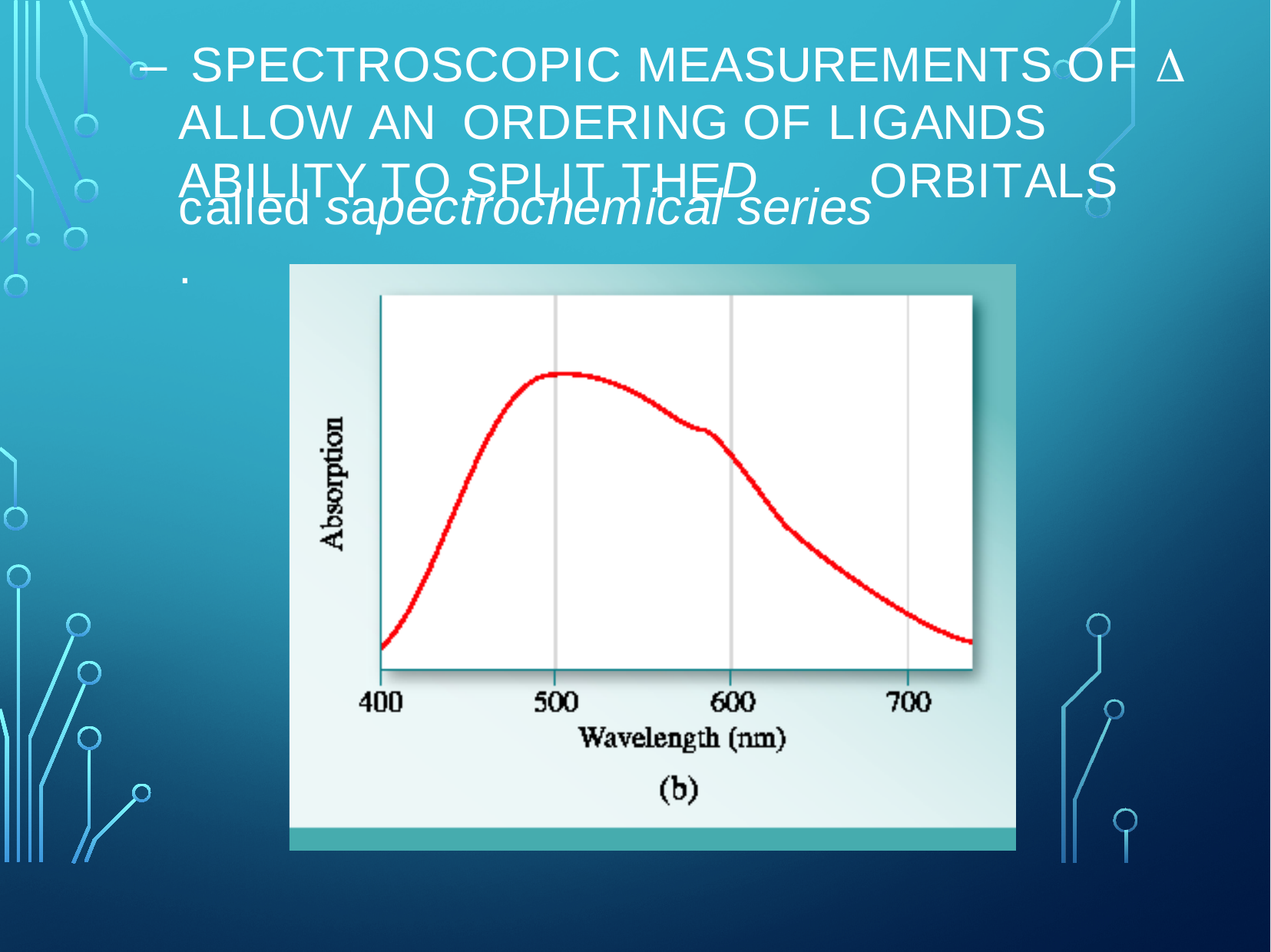

# – Spectroscopic measurements of Δ allow an  ordering of ligands ability to split thed	orbitals
called sapectrochemical series	.